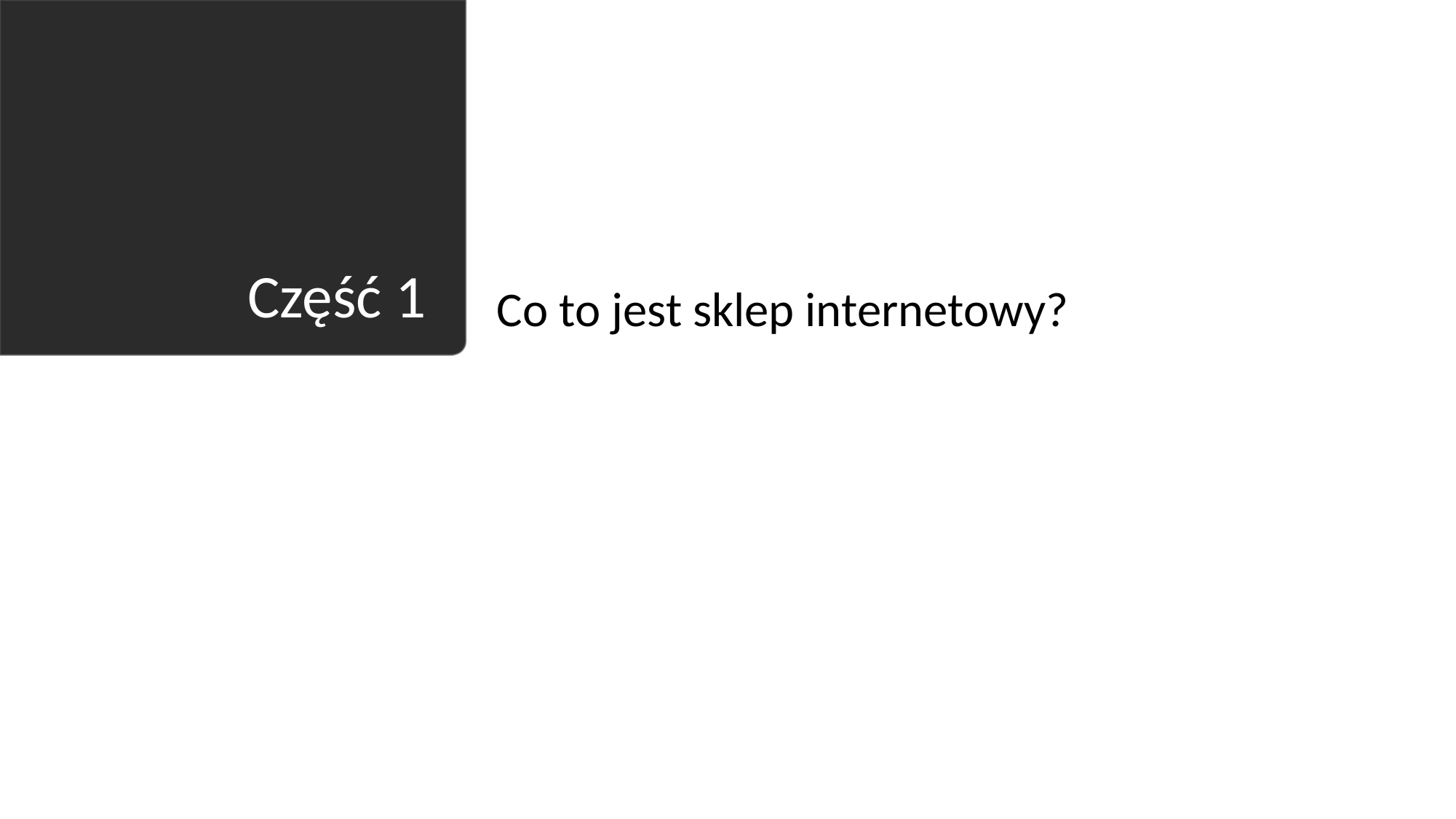

Co to jest sklep internetowy?
# Część 1